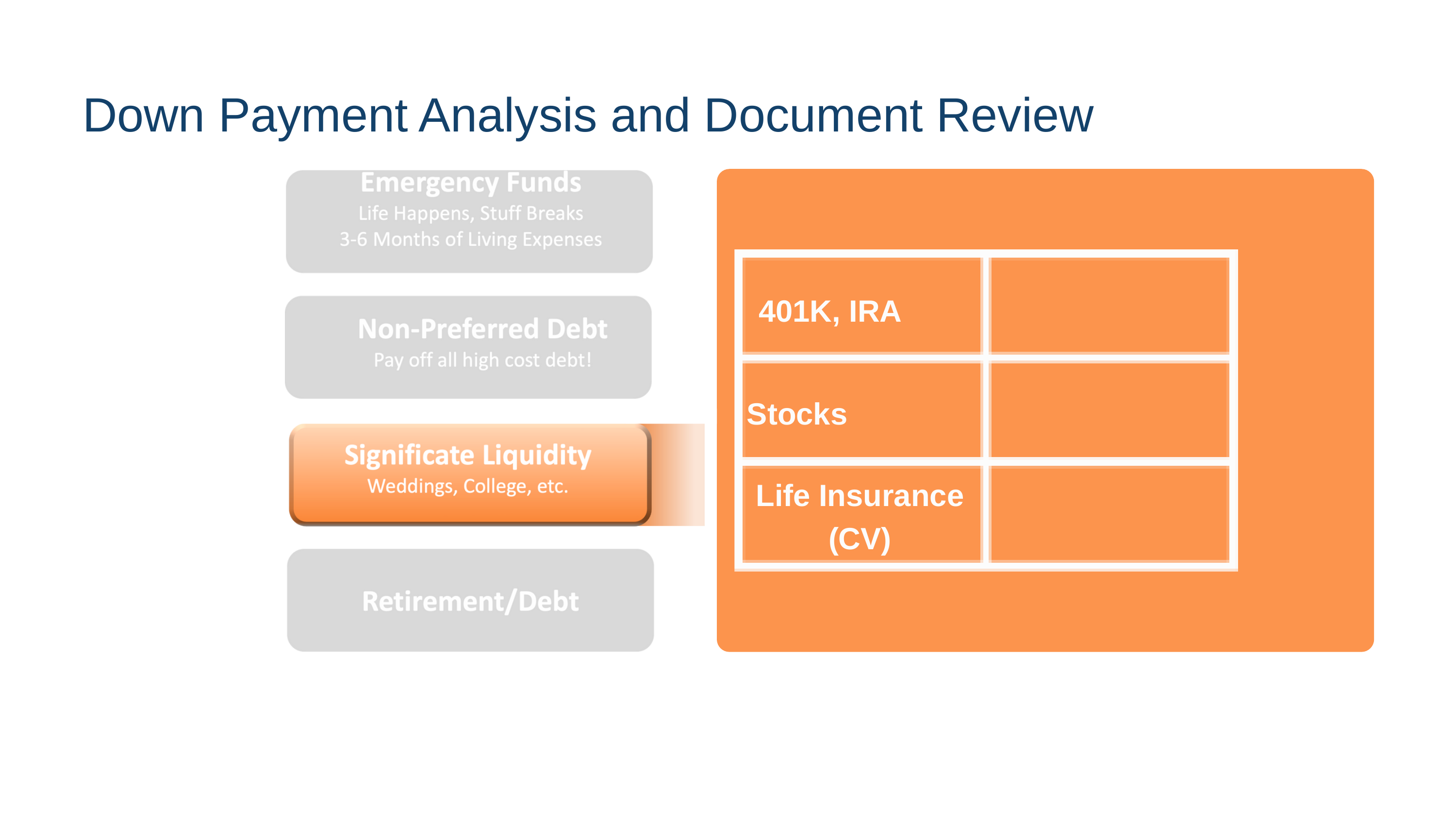

Down Payment Analysis and Document Review

401K, IRA
Stocks

Life Insurance (CV)